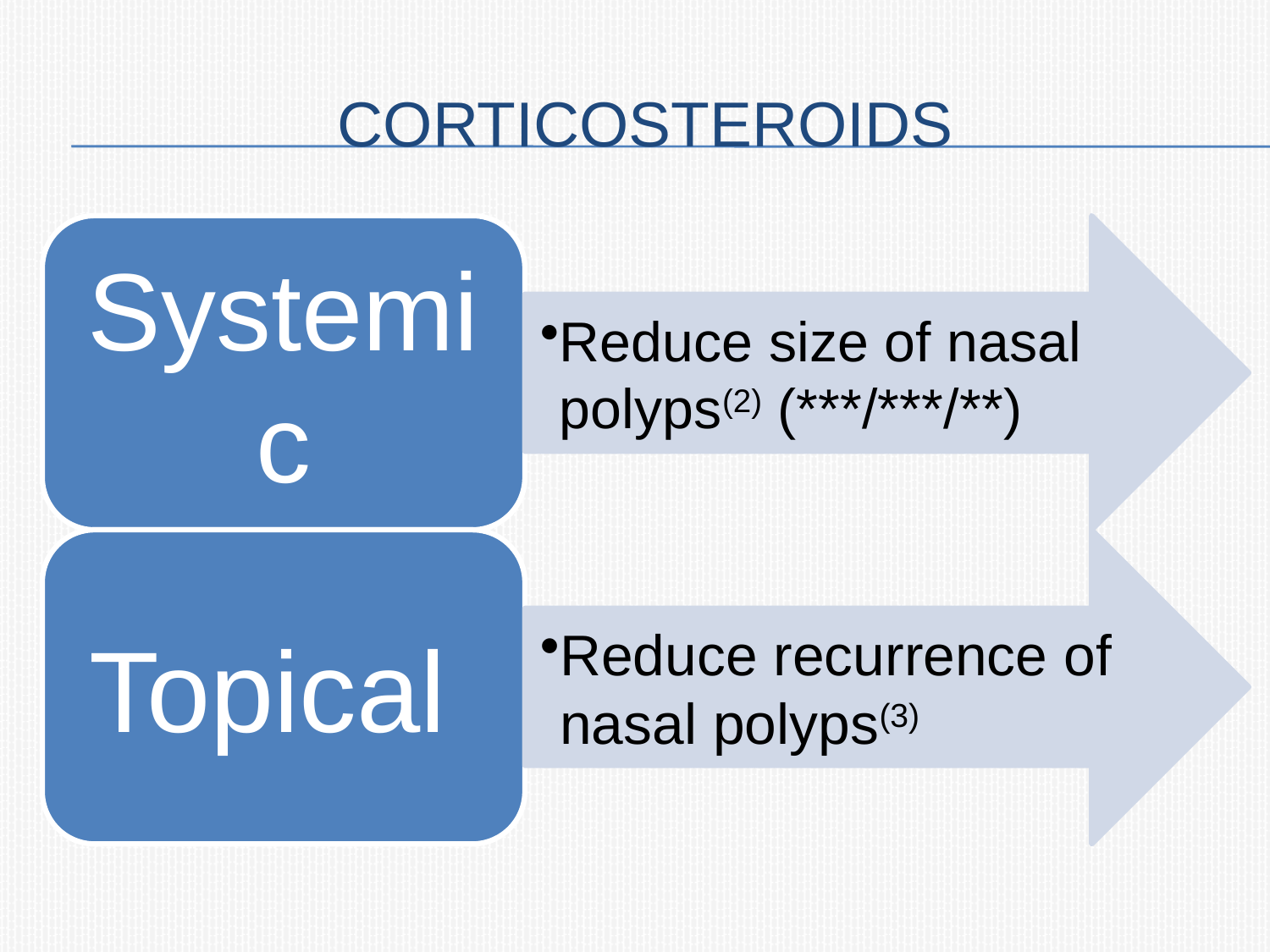

# corticosteroids
Topical
Reduce recurrence of nasal polyps(3)